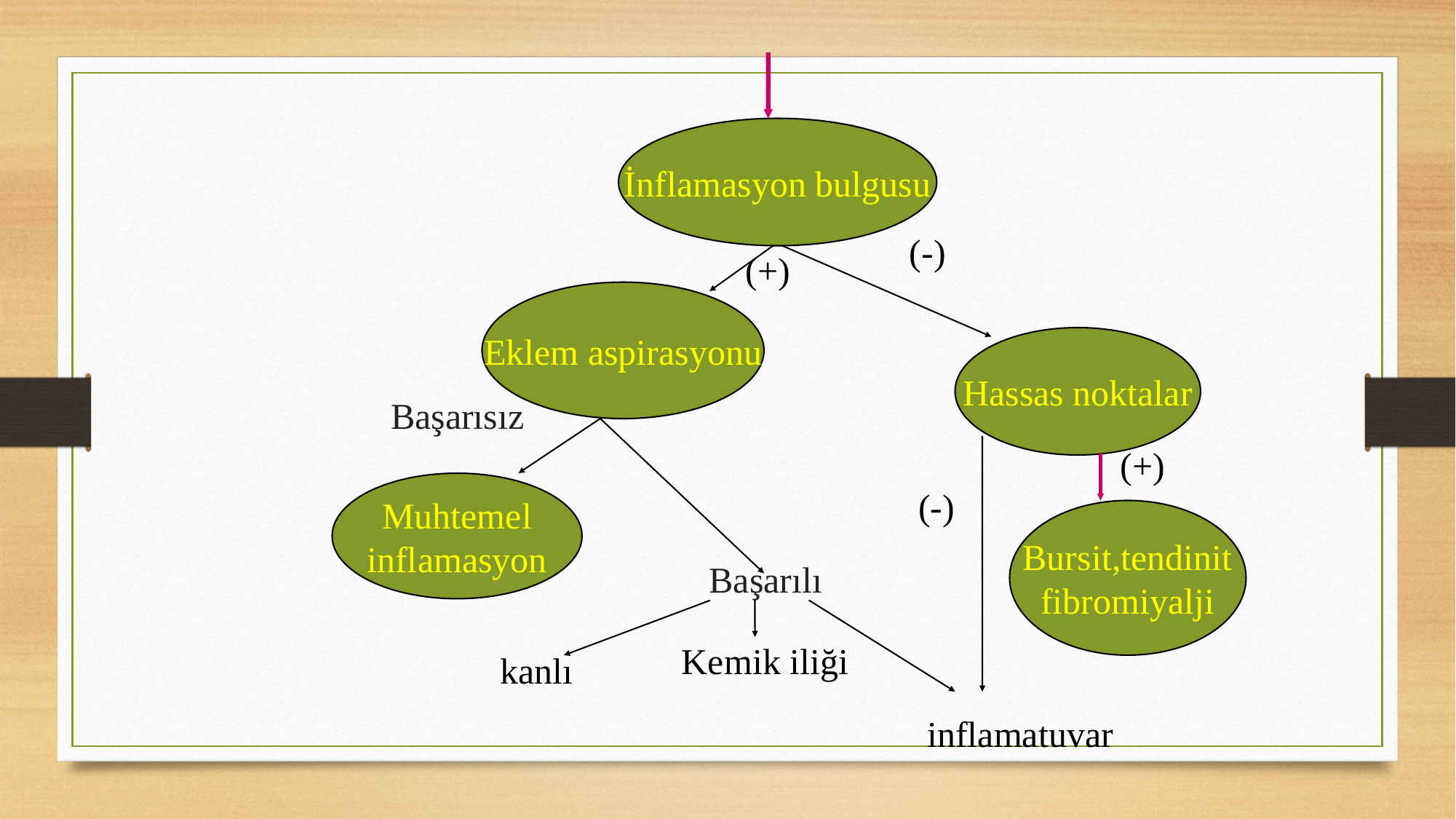

İnflamasyon bulgusu
(-)
(+)

Eklem aspirasyonu
Hassas noktalar
Başarısız

(+)

Muhtemel
inflamasyon
(-)
Bursit,tendinit
fibromiyalji
Başarılı

Kemik iliği
kanlı
inflamatuvar